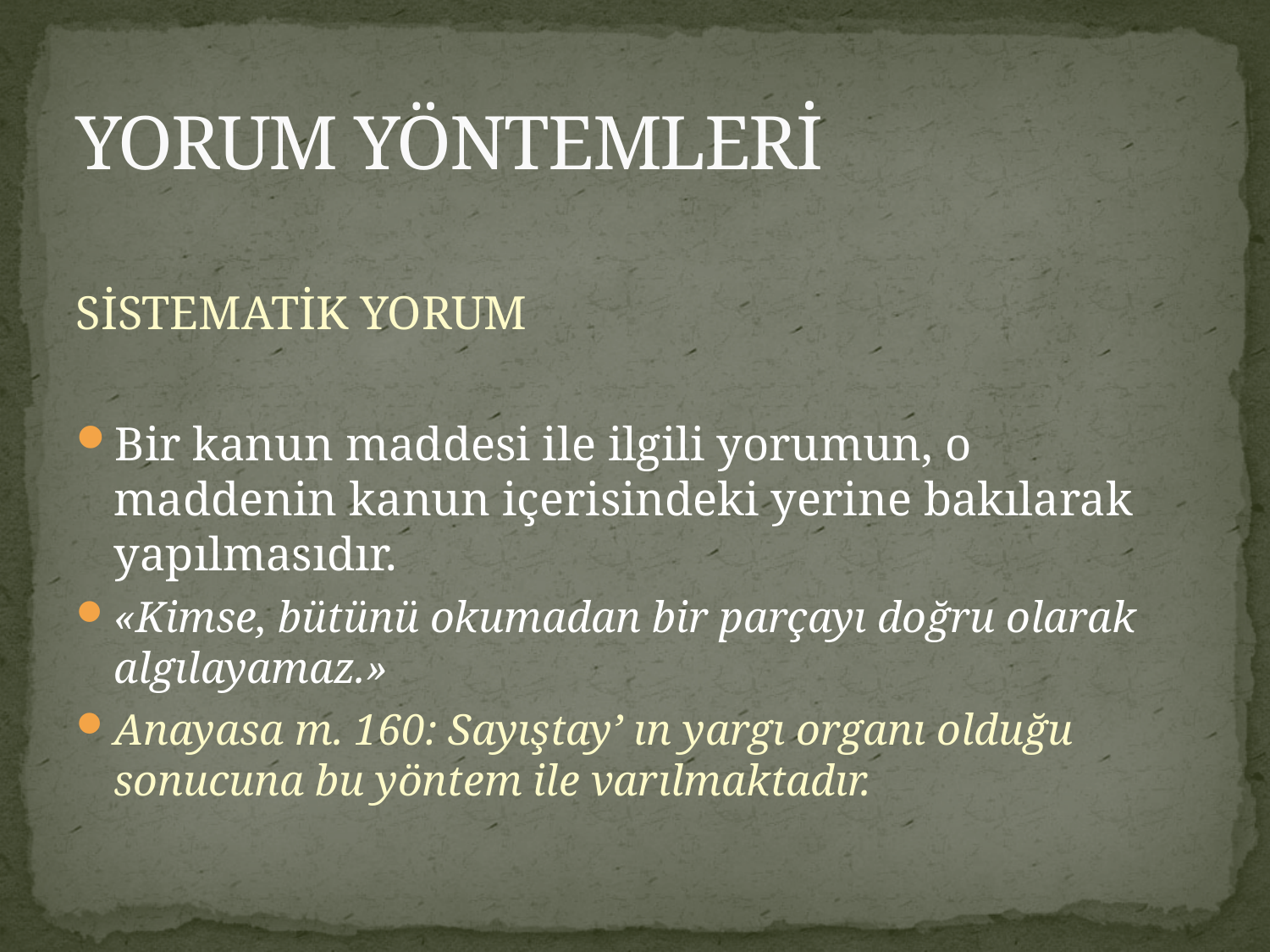

# YORUM YÖNTEMLERİ

SİSTEMATİK YORUM

Bir kanun maddesi ile ilgili yorumun, o maddenin kanun içerisindeki yerine bakılarak yapılmasıdır.
«Kimse, bütünü okumadan bir parçayı doğru olarak algılayamaz.»
Anayasa m. 160: Sayıştay’ ın yargı organı olduğu sonucuna bu yöntem ile varılmaktadır.